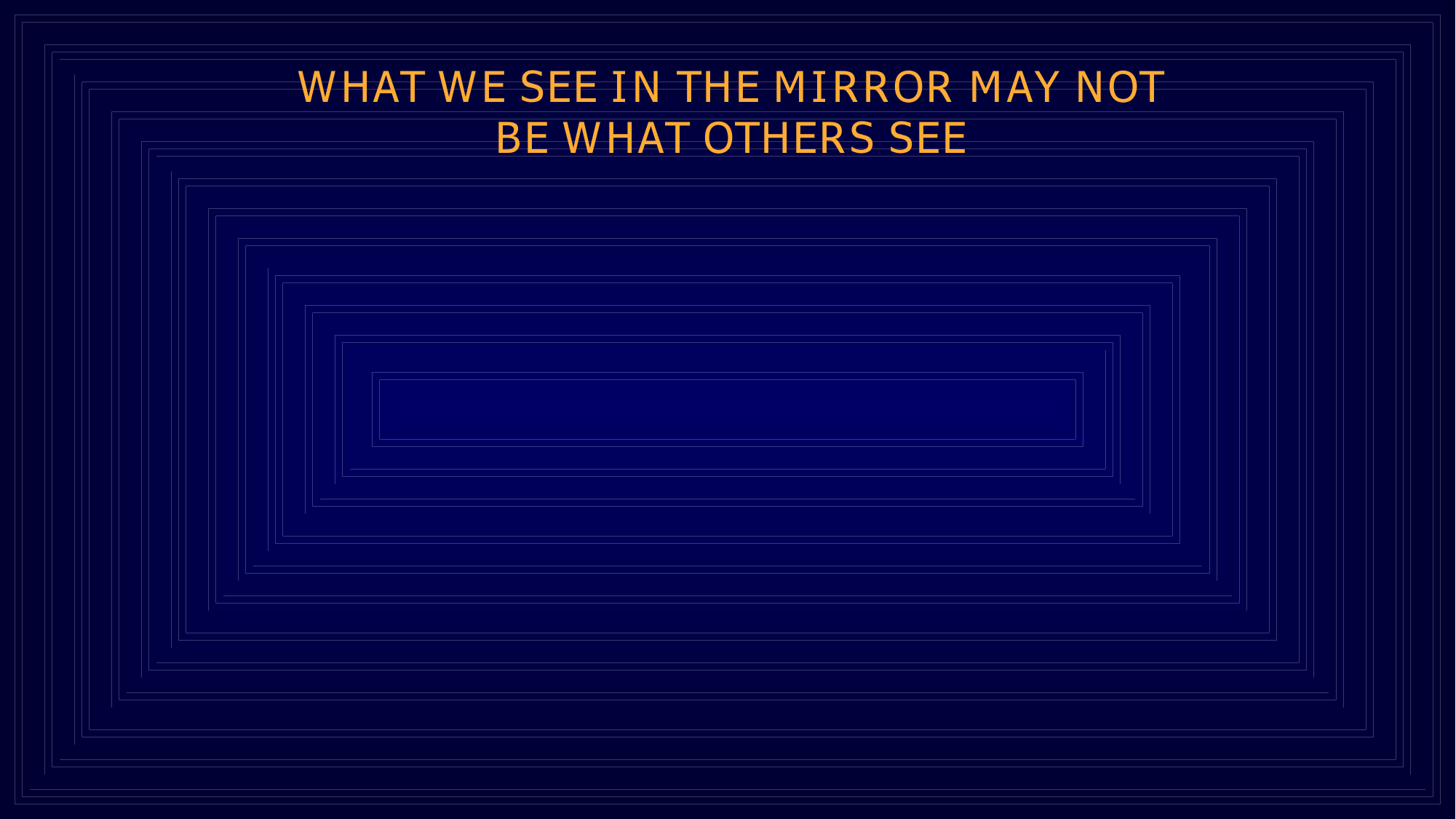

WHAT WE SEE IN THE MIRROR MAY NOT BE WHAT OTHERS SEE